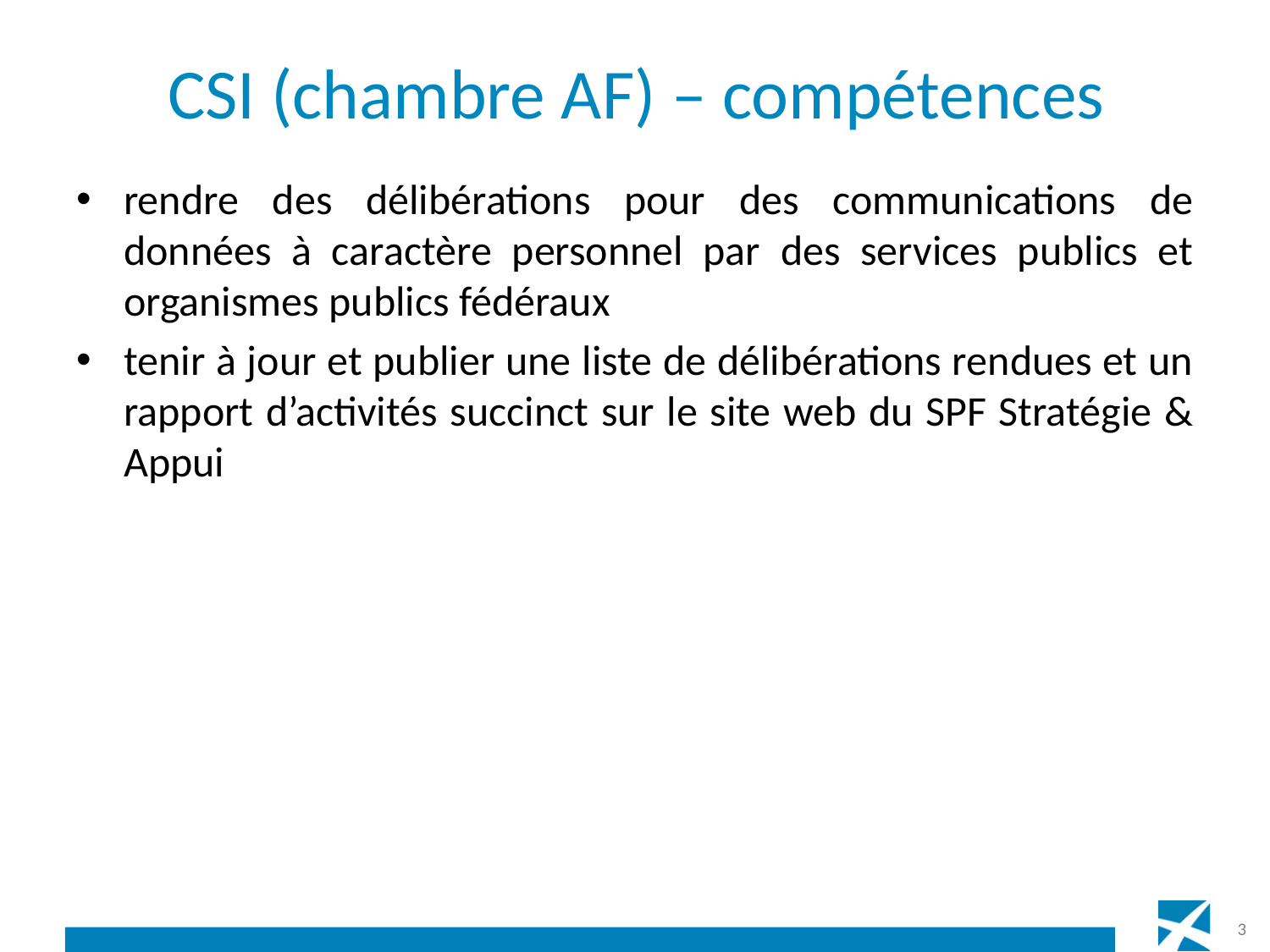

# CSI (chambre AF) – compétences
rendre des délibérations pour des communications de données à caractère personnel par des services publics et organismes publics fédéraux
tenir à jour et publier une liste de délibérations rendues et un rapport d’activités succinct sur le site web du SPF Stratégie & Appui

3